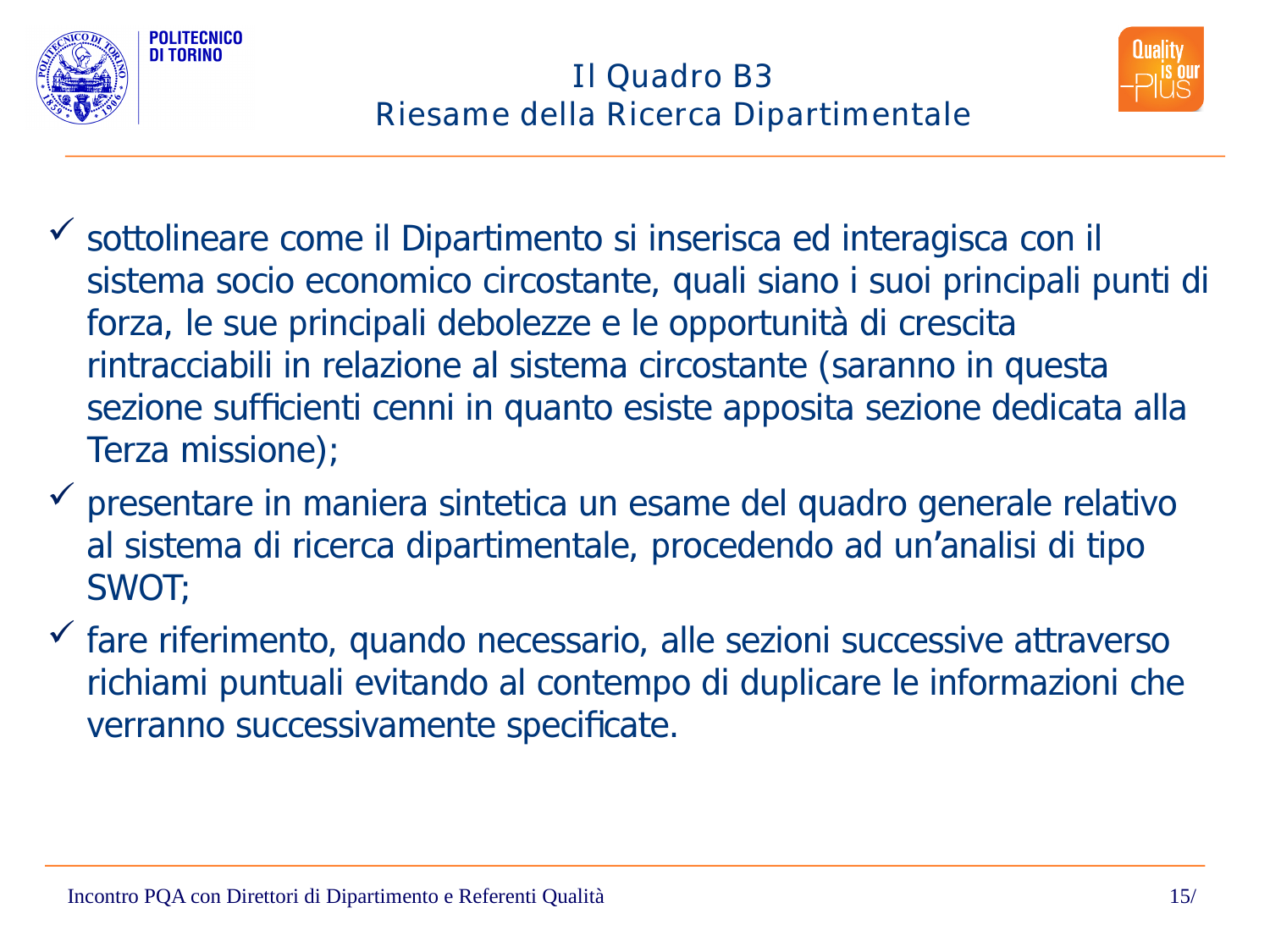

# Il Quadro B3 Riesame della Ricerca Dipartimentale

sottolineare come il Dipartimento si inserisca ed interagisca con il sistema socio economico circostante, quali siano i suoi principali punti di forza, le sue principali debolezze e le opportunità di crescita rintracciabili in relazione al sistema circostante (saranno in questa sezione sufficienti cenni in quanto esiste apposita sezione dedicata alla Terza missione);
presentare in maniera sintetica un esame del quadro generale relativo al sistema di ricerca dipartimentale, procedendo ad un’analisi di tipo SWOT;
fare riferimento, quando necessario, alle sezioni successive attraverso richiami puntuali evitando al contempo di duplicare le informazioni che verranno successivamente specificate.